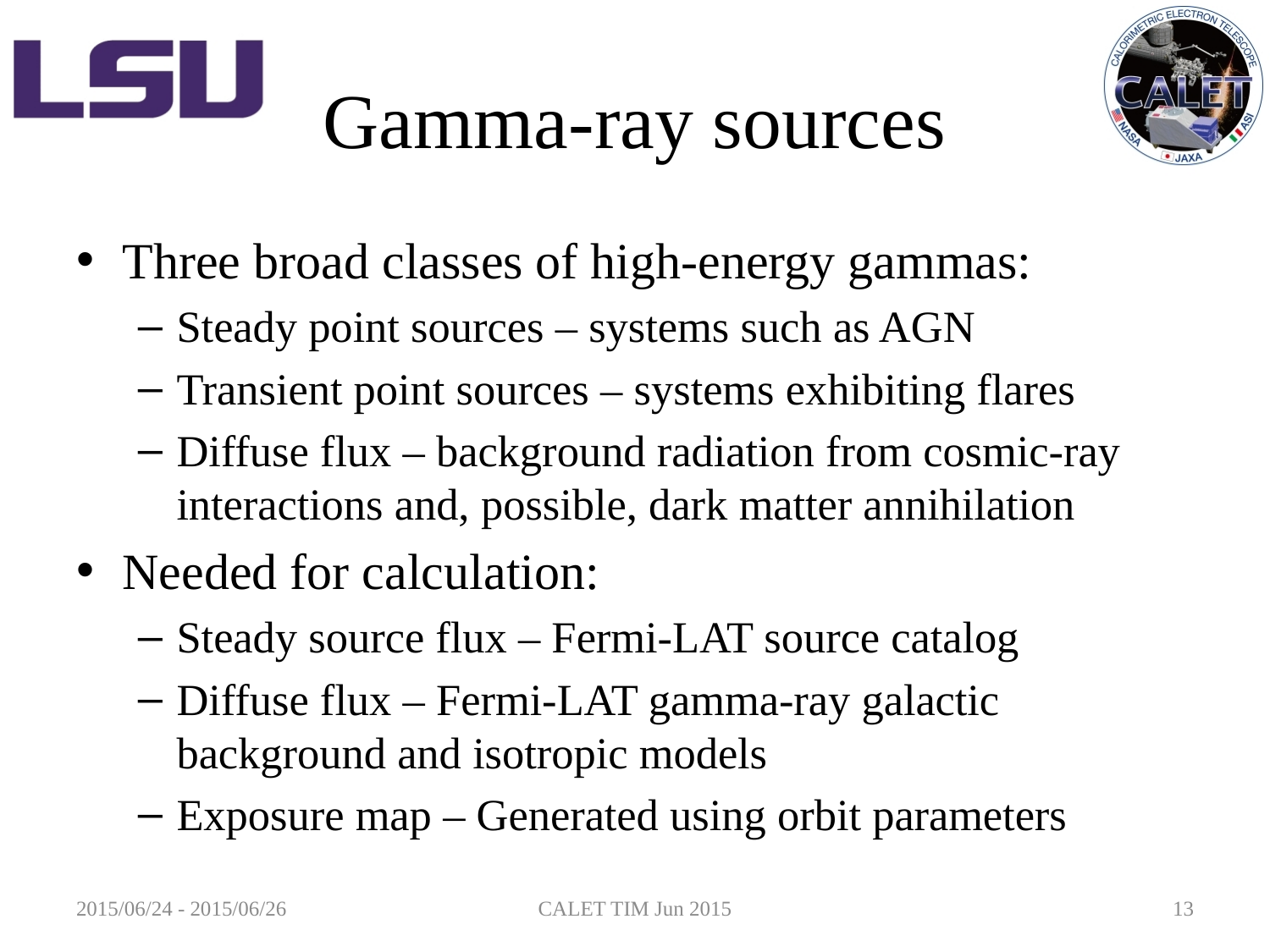

# Gamma-ray sources
Three broad classes of high-energy gammas:
Steady point sources – systems such as AGN
Transient point sources – systems exhibiting flares
Diffuse flux – background radiation from cosmic-ray interactions and, possible, dark matter annihilation
Needed for calculation:
Steady source flux – Fermi-LAT source catalog
Diffuse flux – Fermi-LAT gamma-ray galactic background and isotropic models
Exposure map – Generated using orbit parameters
2015/06/24 - 2015/06/26
CALET TIM Jun 2015
13